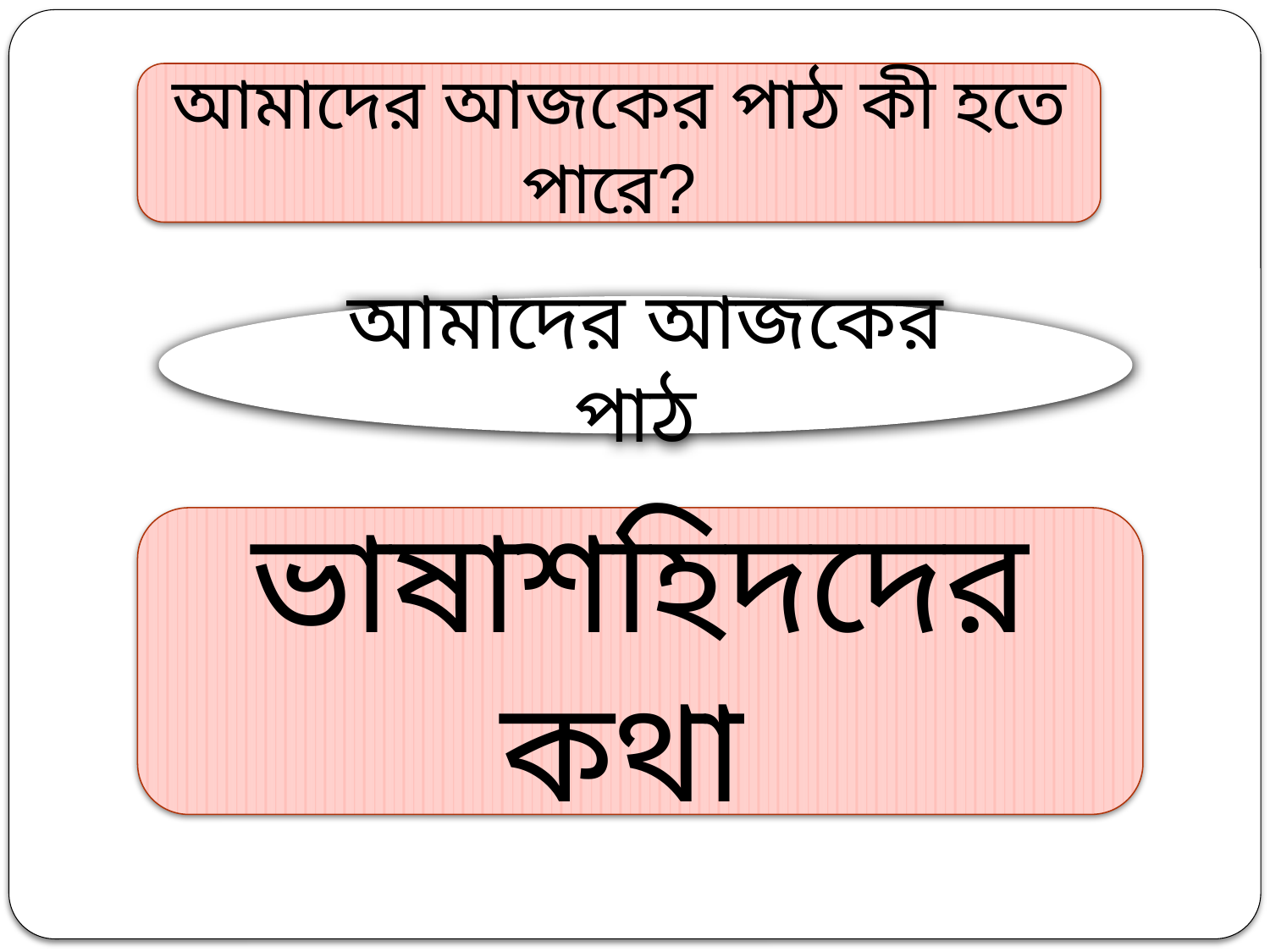

আমাদের আজকের পাঠ কী হতে পারে?
আমাদের আজকের পাঠ
ভাষাশহিদদের কথা